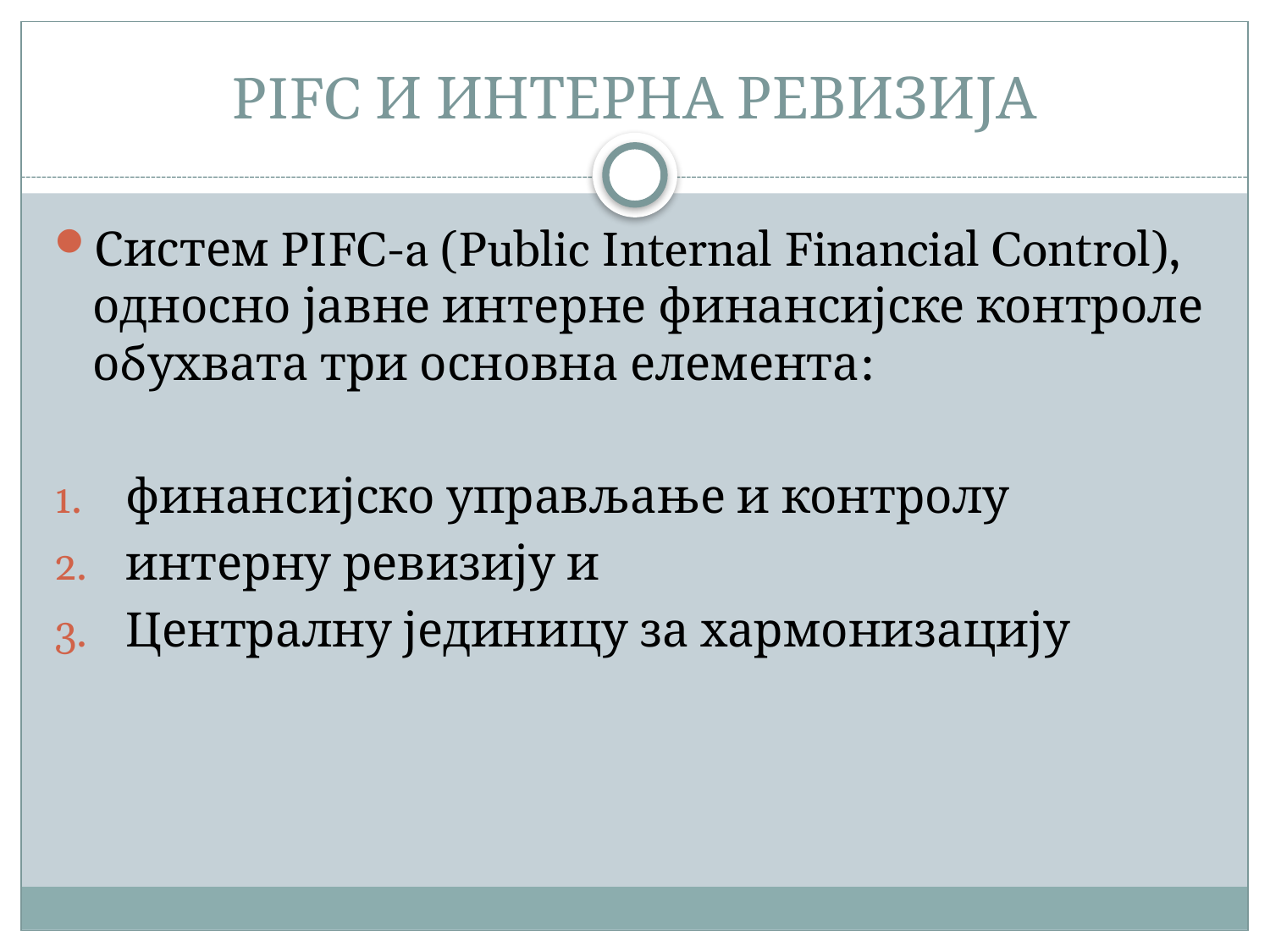

# PIFC И ИНТЕРНА РЕВИЗИЈА
Систем PIFC-a (Public Internal Financial Control), односно јавне интерне финансијске контроле обухвата три основна елемента:

финансијско управљање и контролу
интерну ревизију и
Централну јединицу за хармонизацију